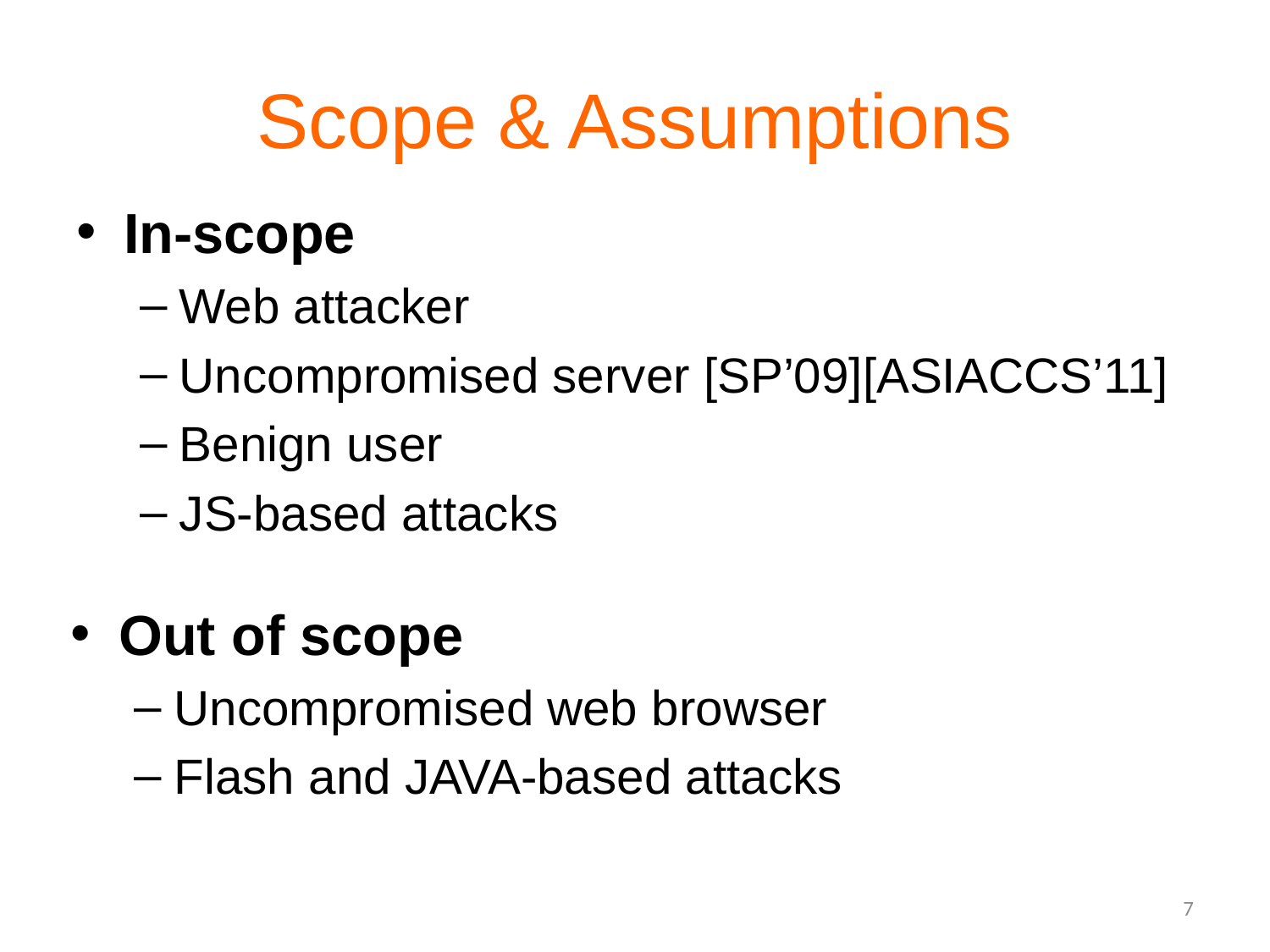

# Scope & Assumptions
In-scope
Web attacker
Uncompromised server [SP’09][ASIACCS’11]
Benign user
JS-based attacks
Out of scope
Uncompromised web browser
Flash and JAVA-based attacks
7